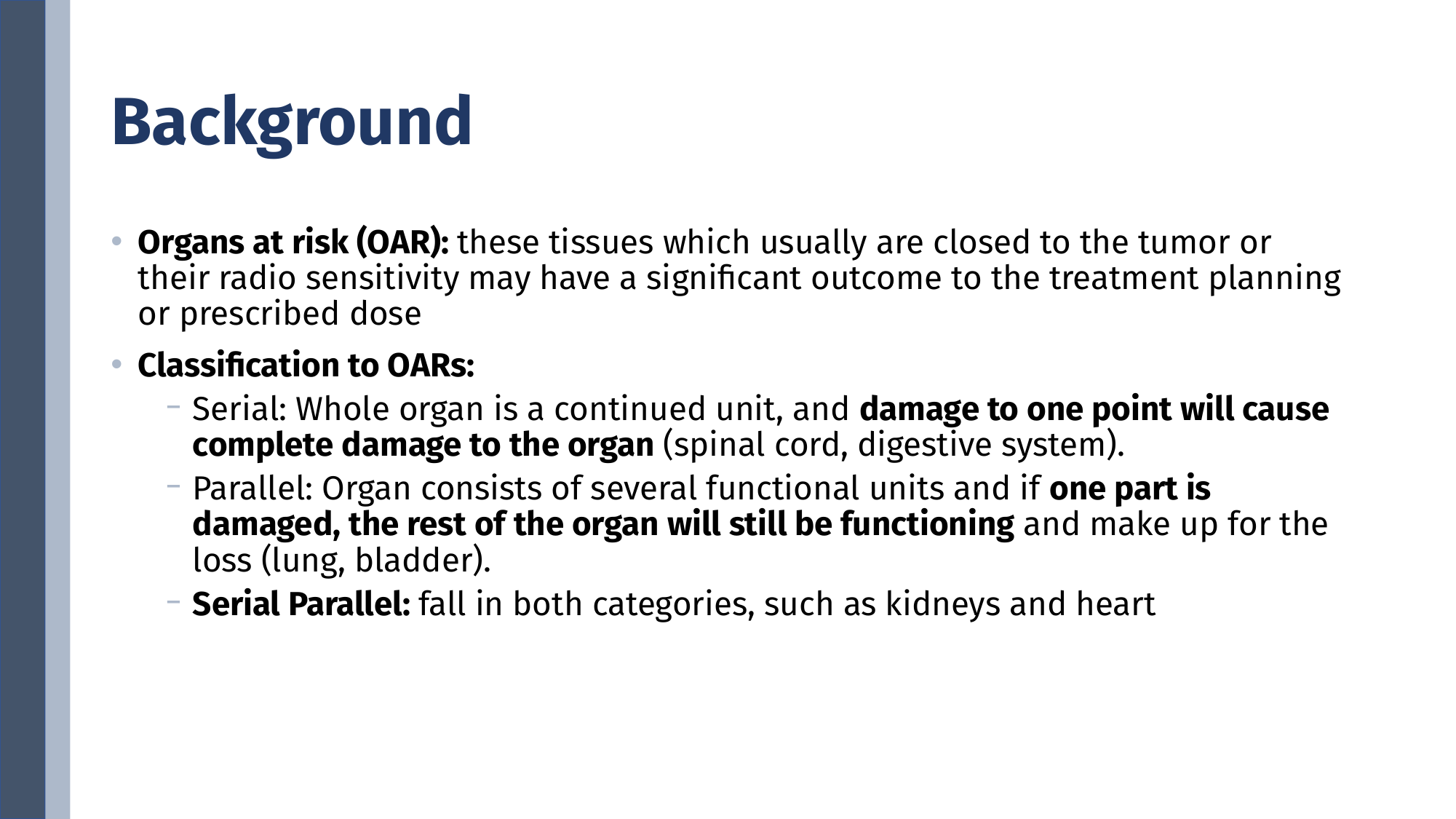

# Background
Organs at risk (OAR): these tissues which usually are closed to the tumor or their radio sensitivity may have a significant outcome to the treatment planning or prescribed dose
Classification to OARs:
Serial: Whole organ is a continued unit, and damage to one point will cause complete damage to the organ (spinal cord, digestive system).
Parallel: Organ consists of several functional units and if one part is damaged, the rest of the organ will still be functioning and make up for the loss (lung, bladder).
Serial Parallel: fall in both categories, such as kidneys and heart